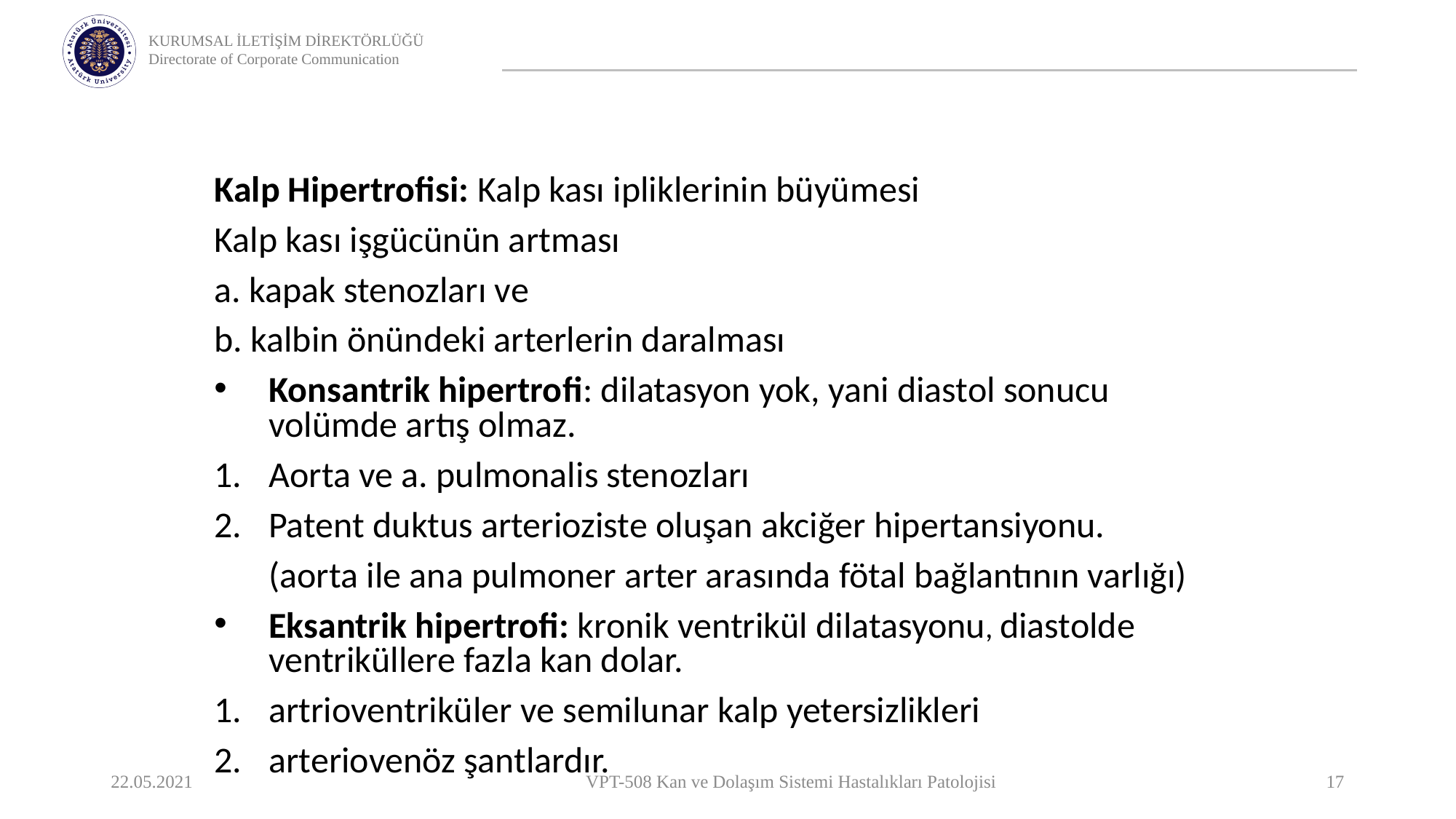

#

Kalp Hipertrofisi: Kalp kası ipliklerinin büyümesi
Kalp kası işgücünün artması
a. kapak stenozları ve
b. kalbin önündeki arterlerin daralması
Konsantrik hipertrofi: dilatasyon yok, yani diastol sonucu volümde artış olmaz.
Aorta ve a. pulmonalis stenozları
Patent duktus arterioziste oluşan akciğer hipertansiyonu.
	(aorta ile ana pulmoner arter arasında fötal bağlantının varlığı)
Eksantrik hipertrofi: kronik ventrikül dilatasyonu, diastolde ventriküllere fazla kan dolar.
artrioventriküler ve semilunar kalp yetersizlikleri
arteriovenöz şantlardır.
22.05.2021
VPT-508 Kan ve Dolaşım Sistemi Hastalıkları Patolojisi
17